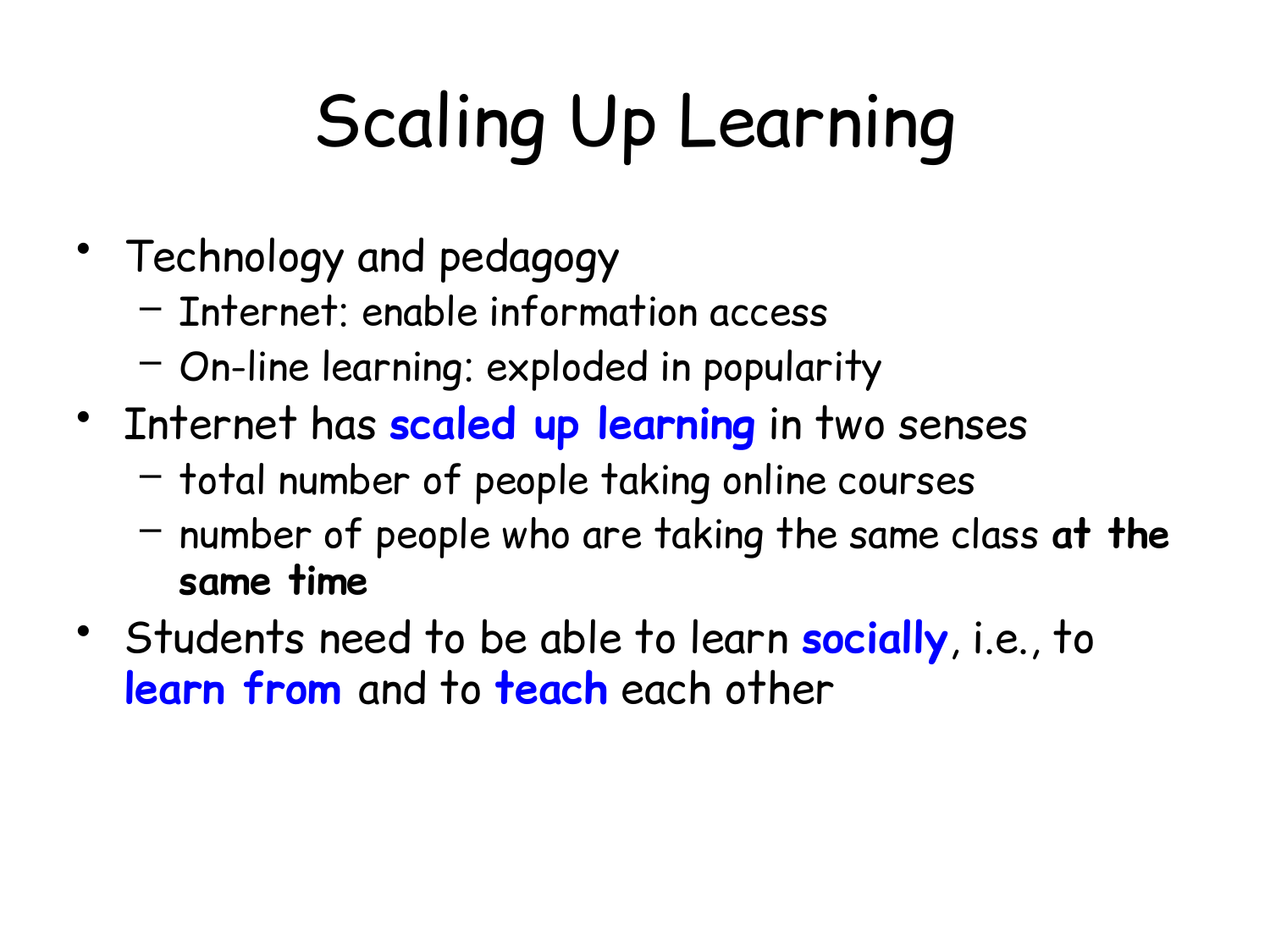

# Scaling Up Learning
Technology and pedagogy
Internet: enable information access
On-line learning: exploded in popularity
Internet has scaled up learning in two senses
total number of people taking online courses
number of people who are taking the same class at the same time
Students need to be able to learn socially, i.e., to learn from and to teach each other